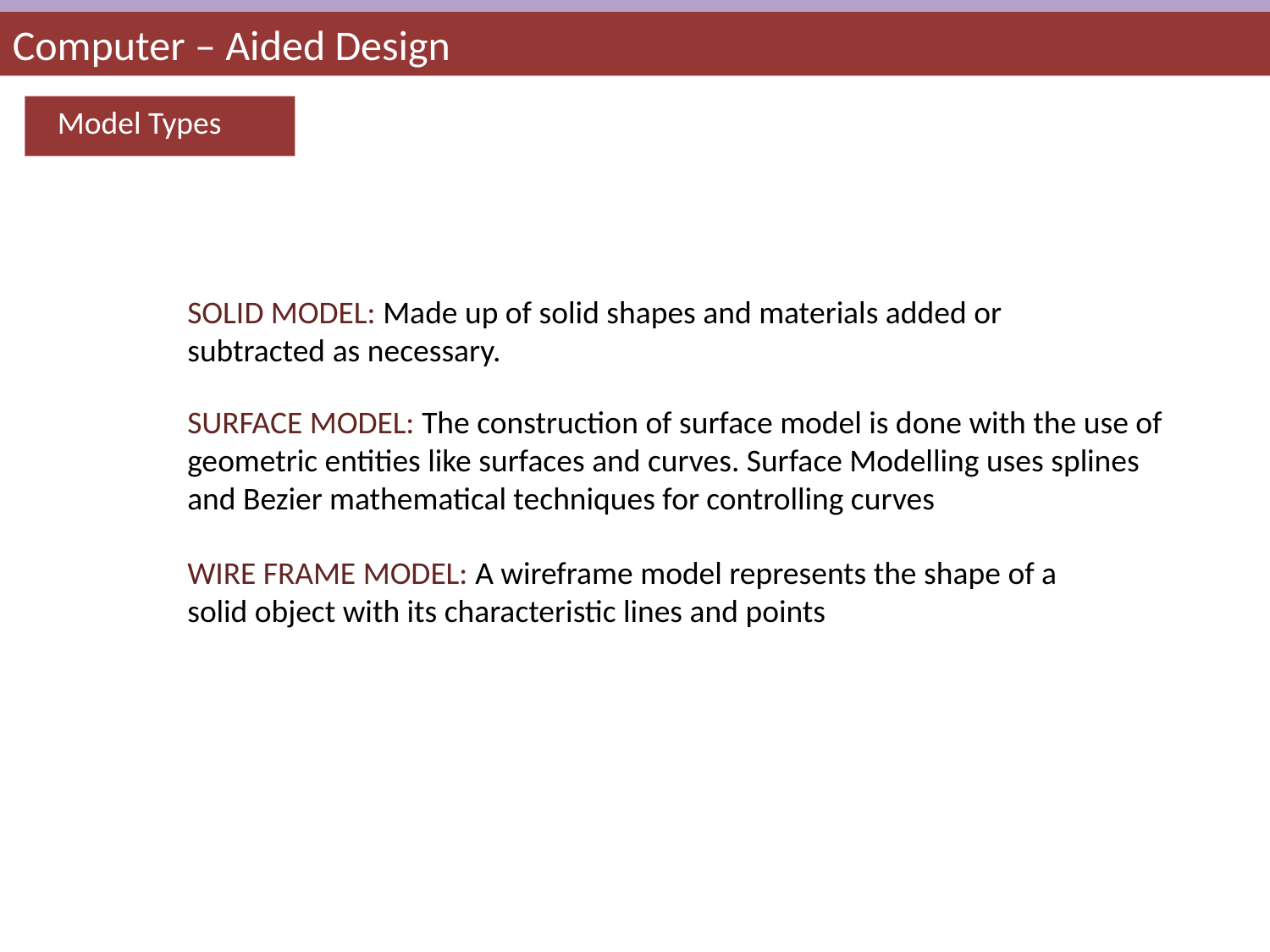

Computer – Aided Design

Model Types
SOLID MODEL: Made up of solid shapes and materials added or subtracted as necessary.
SURFACE MODEL: The construction of surface model is done with the use of geometric entities like surfaces and curves. Surface Modelling uses splines and Bezier mathematical techniques for controlling curves
WIRE FRAME MODEL: A wireframe model represents the shape of a solid object with its characteristic lines and points